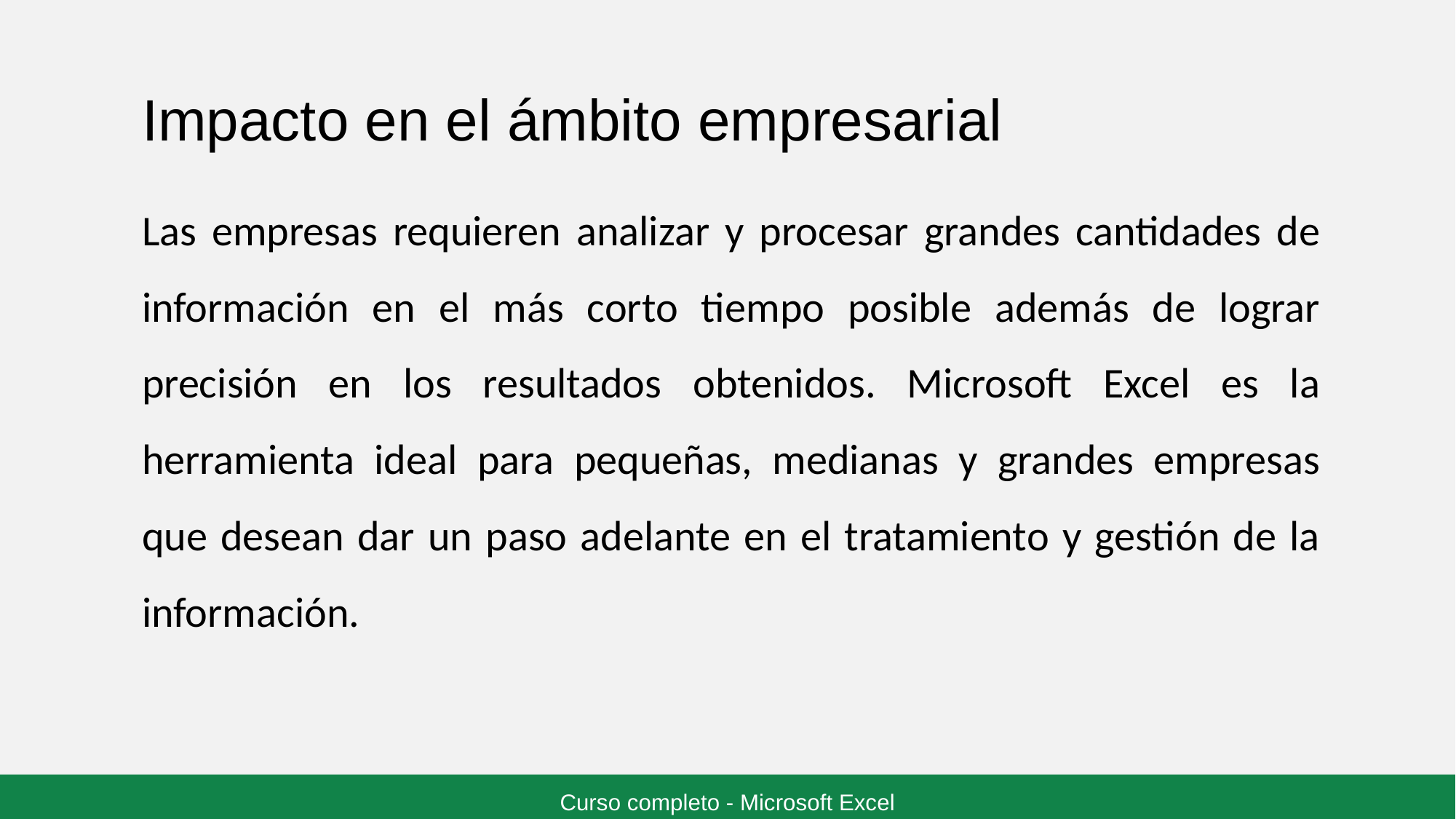

Impacto en el ámbito empresarial
Las empresas requieren analizar y procesar grandes cantidades de información en el más corto tiempo posible además de lograr precisión en los resultados obtenidos. Microsoft Excel es la herramienta ideal para pequeñas, medianas y grandes empresas que desean dar un paso adelante en el tratamiento y gestión de la información.

Curso completo - Microsoft Excel